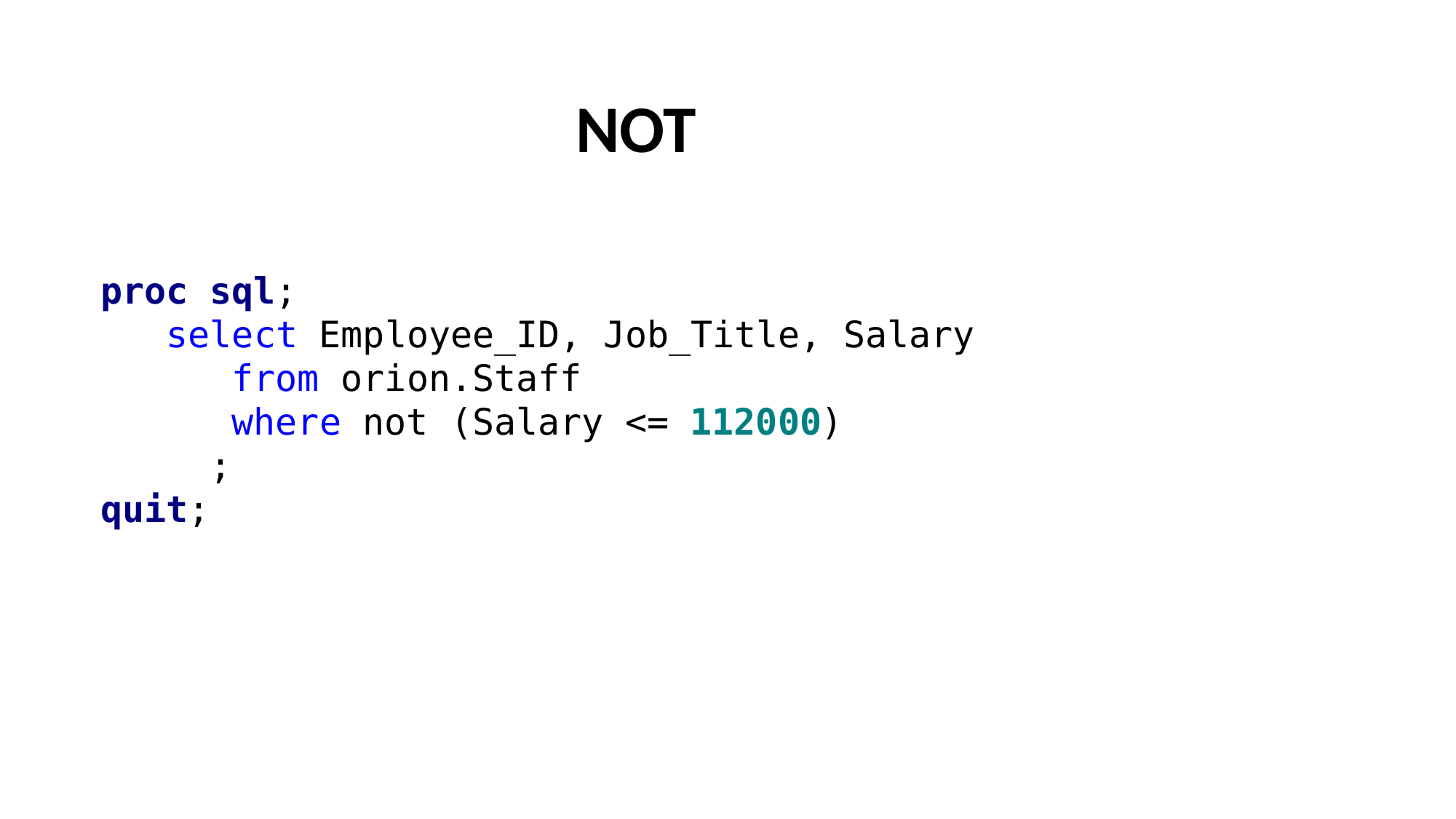

# NOT
proc sql;
   select Employee_ID, Job_Title, Salary
      from orion.Staff
      where not (Salary <= 112000)
	;
quit;